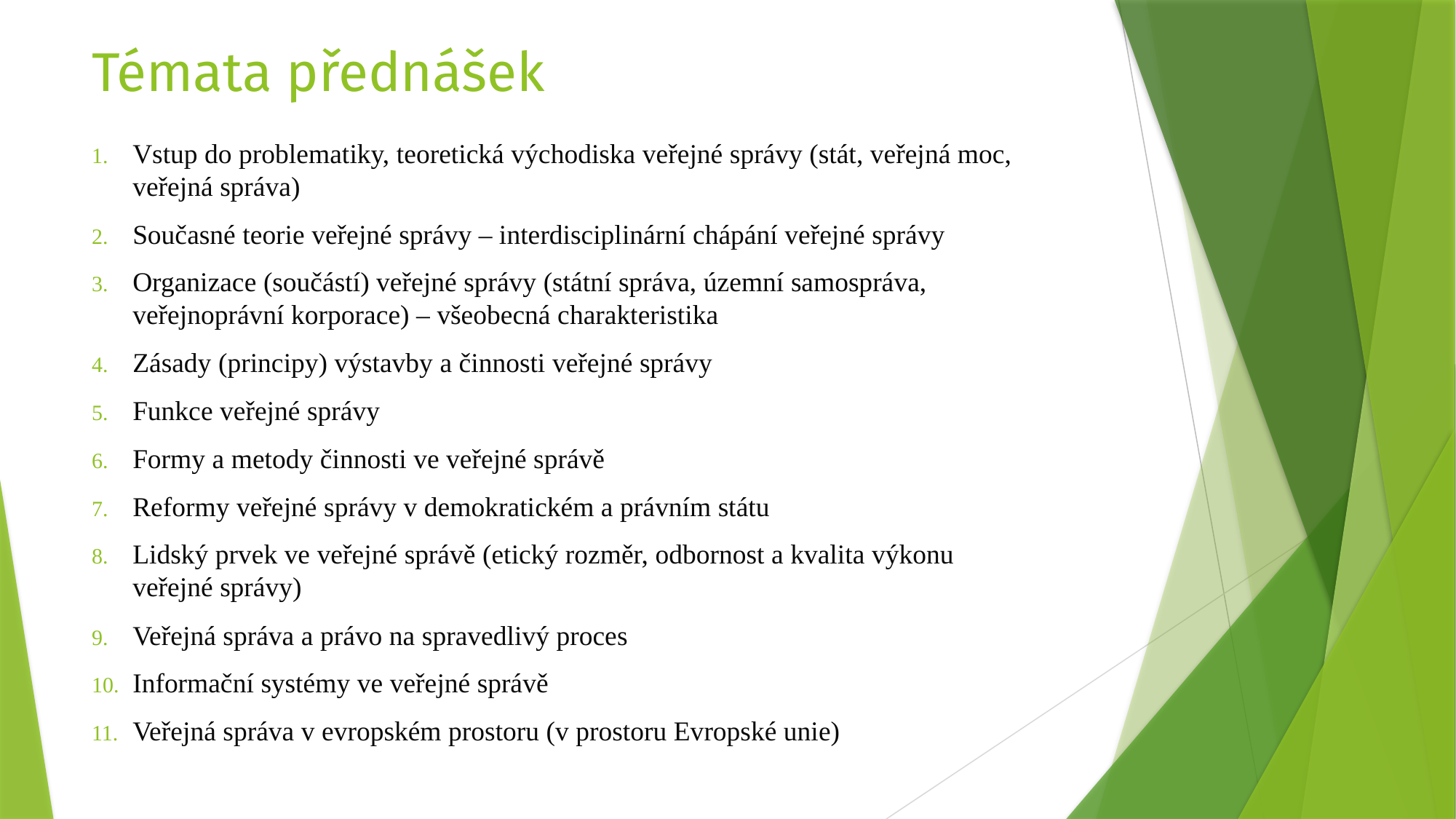

# Témata přednášek
Vstup do problematiky, teoretická východiska veřejné správy (stát, veřejná moc, veřejná správa)
Současné teorie veřejné správy – interdisciplinární chápání veřejné správy
Organizace (součástí) veřejné správy (státní správa, územní samospráva, veřejnoprávní korporace) – všeobecná charakteristika
Zásady (principy) výstavby a činnosti veřejné správy
Funkce veřejné správy
Formy a metody činnosti ve veřejné správě
Reformy veřejné správy v demokratickém a právním státu
Lidský prvek ve veřejné správě (etický rozměr, odbornost a kvalita výkonu veřejné správy)
Veřejná správa a právo na spravedlivý proces
Informační systémy ve veřejné správě
Veřejná správa v evropském prostoru (v prostoru Evropské unie)